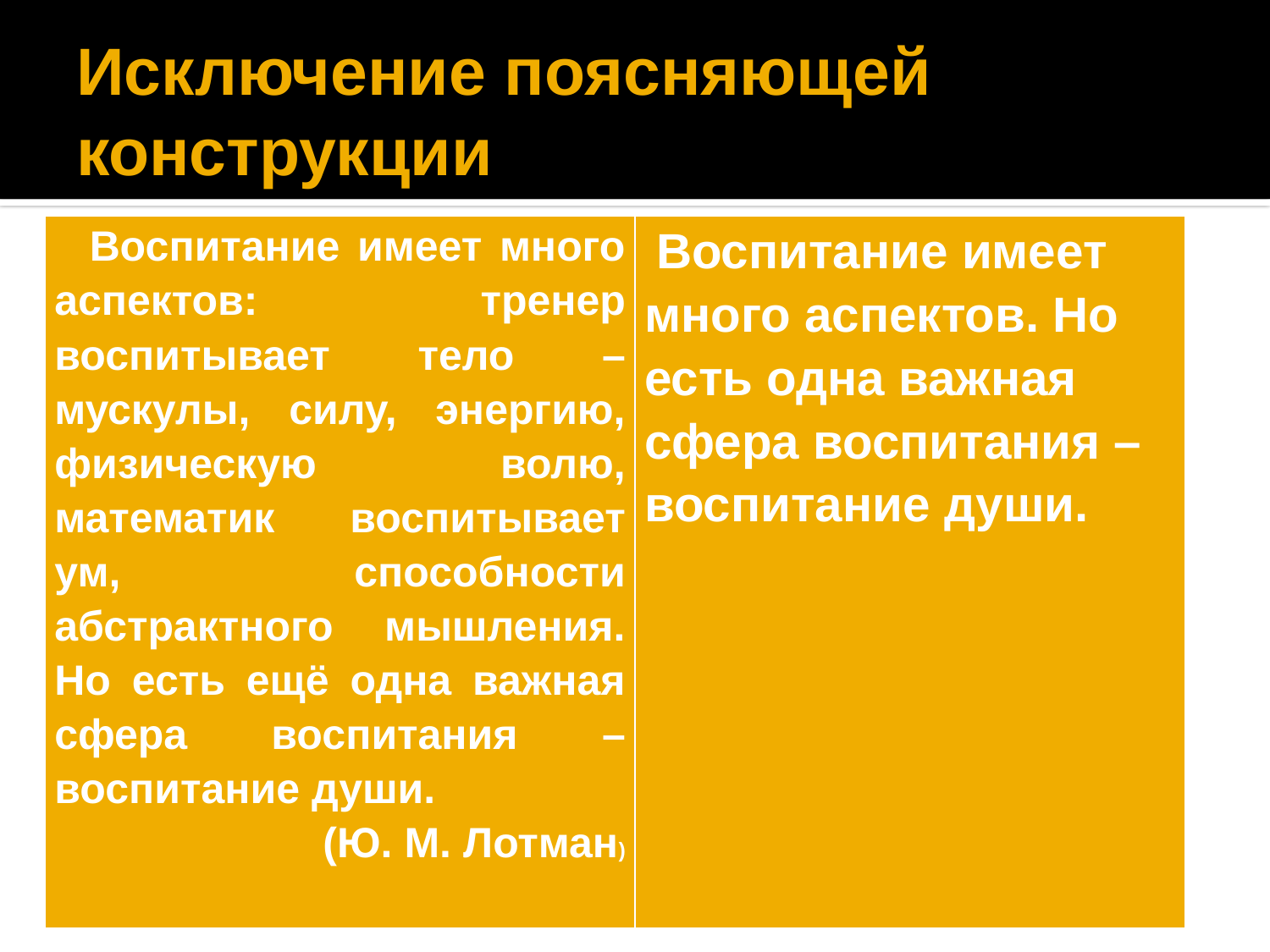

# Исключение поясняющей конструкции
| Воспитание имеет много аспектов: тренер воспитывает тело – мускулы, силу, энергию, физическую волю, математик воспитывает ум, способности абстрактного мышления. Но есть ещё одна важная сфера воспитания – воспитание души. (Ю. М. Лотман) | Воспитание имеет много аспектов. Но есть одна важная сфера воспитания – воспитание души. |
| --- | --- |